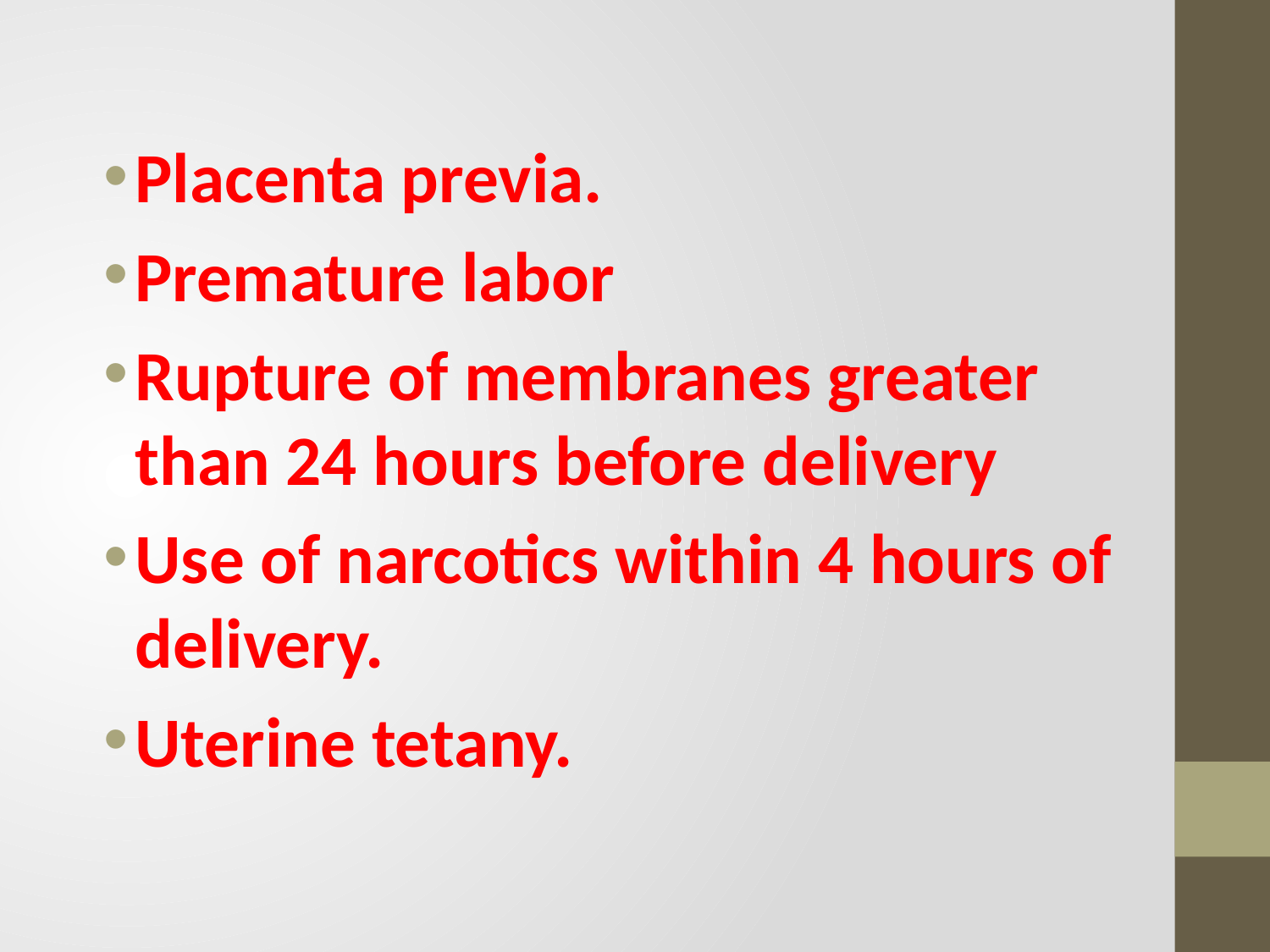

Placenta previa.
Premature labor
Rupture of membranes greater than 24 hours before delivery
Use of narcotics within 4 hours of delivery.
Uterine tetany.